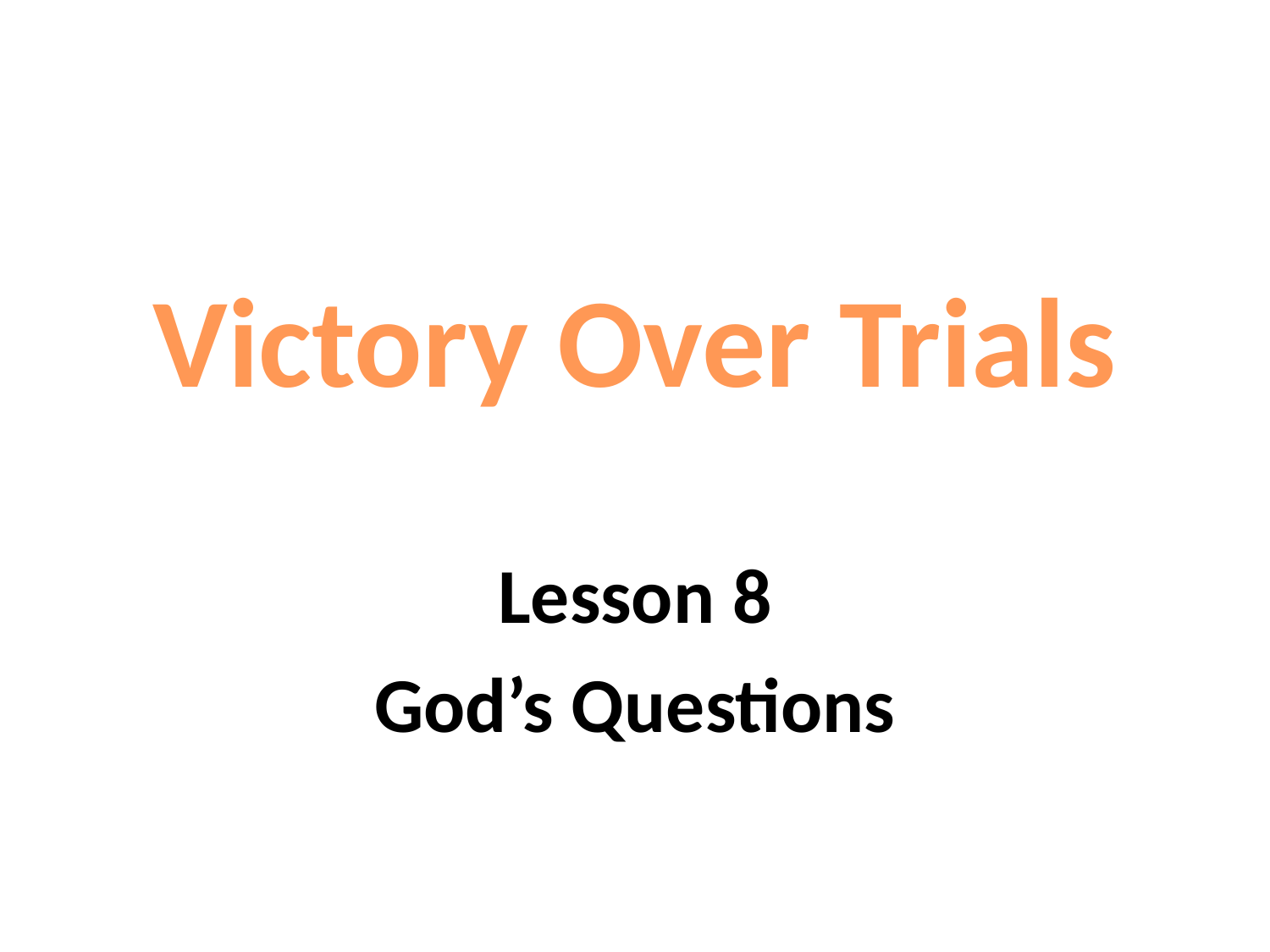

Victory Over Trials

Lesson 8
God’s Questions